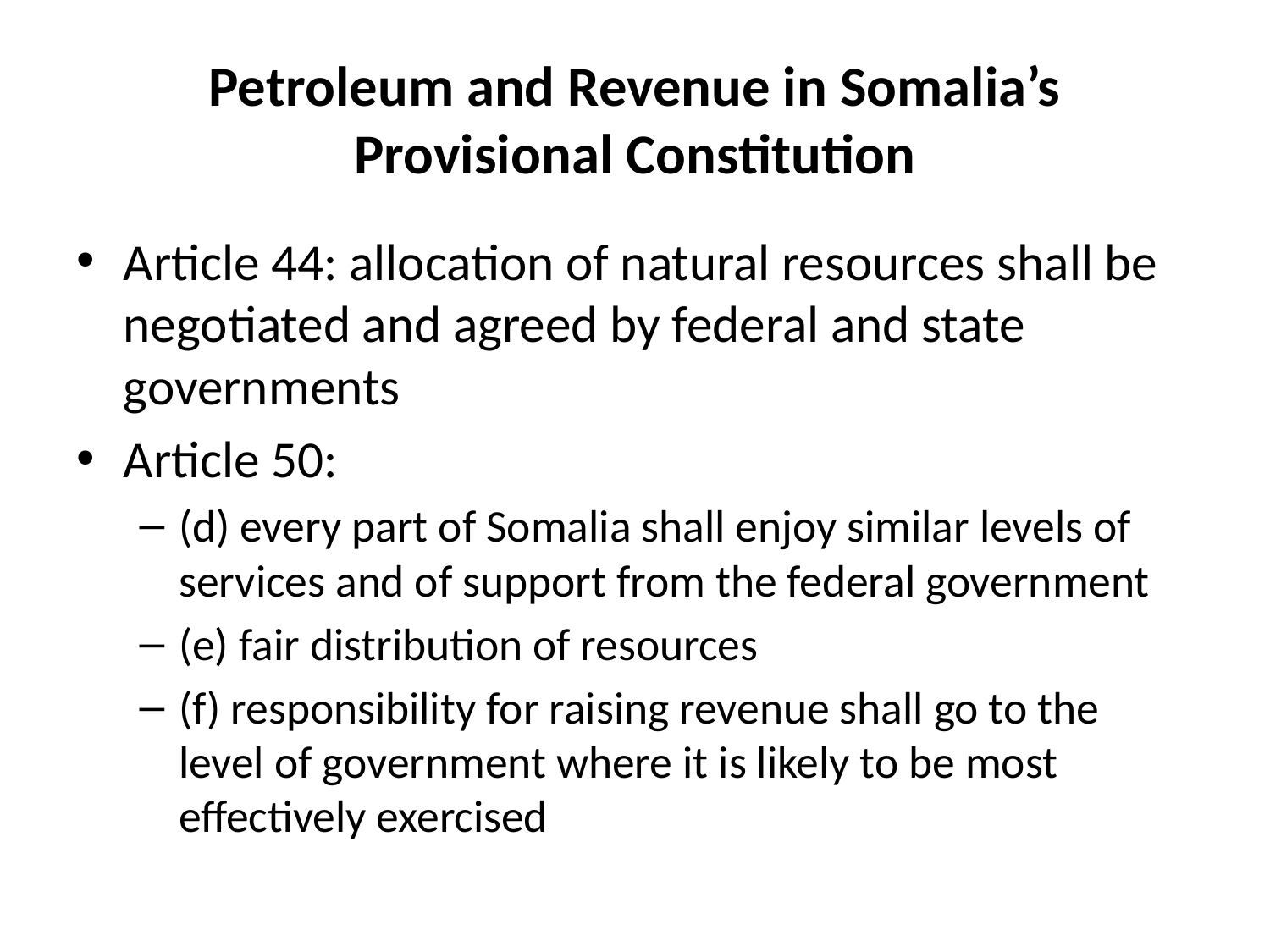

# Petroleum and Revenue in Somalia’s Provisional Constitution
Article 44: allocation of natural resources shall be negotiated and agreed by federal and state governments
Article 50:
(d) every part of Somalia shall enjoy similar levels of services and of support from the federal government
(e) fair distribution of resources
(f) responsibility for raising revenue shall go to the level of government where it is likely to be most effectively exercised